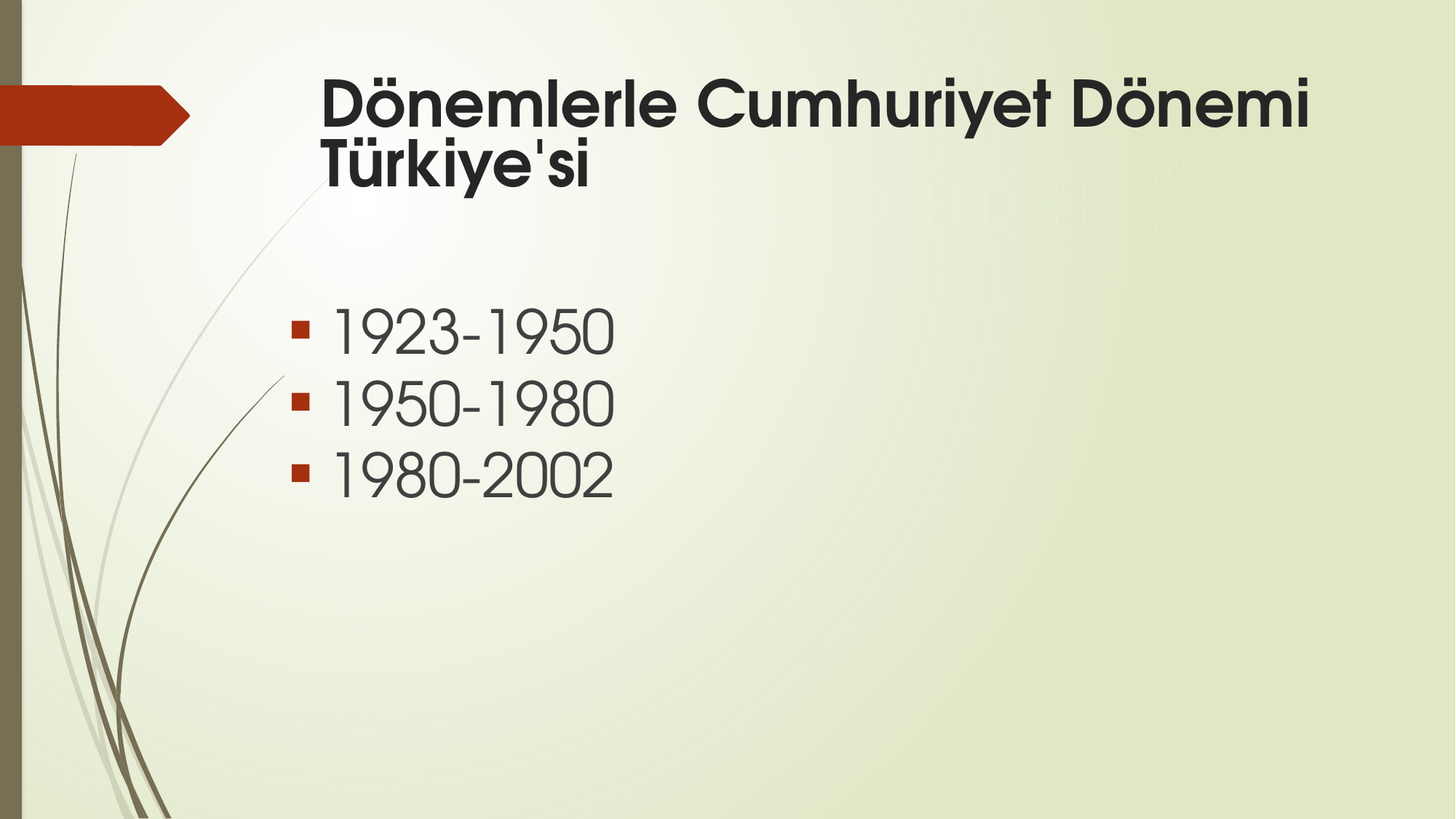

# Dönemlerle Cumhuriyet Dönemi Türkiye'si
1923-1950
1950-1980
1980-2002